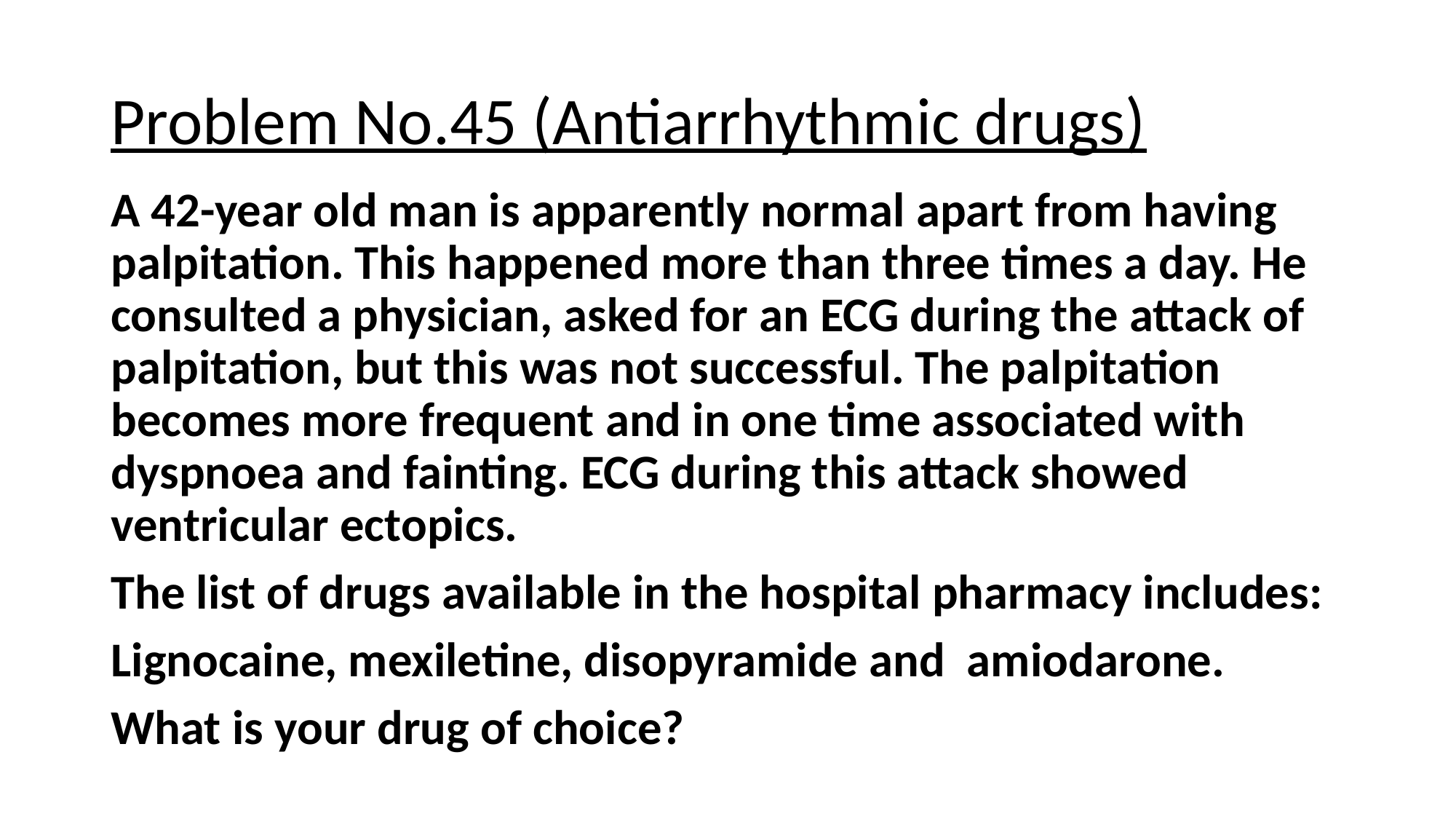

# Problem No.45 (Antiarrhythmic drugs)
A 42-year old man is apparently normal apart from having palpitation. This happened more than three times a day. He consulted a physician, asked for an ECG during the attack of palpitation, but this was not successful. The palpitation becomes more frequent and in one time associated with dyspnoea and fainting. ECG during this attack showed ventricular ectopics.
The list of drugs available in the hospital pharmacy includes:
Lignocaine, mexiletine, disopyramide and  amiodarone.
What is your drug of choice?